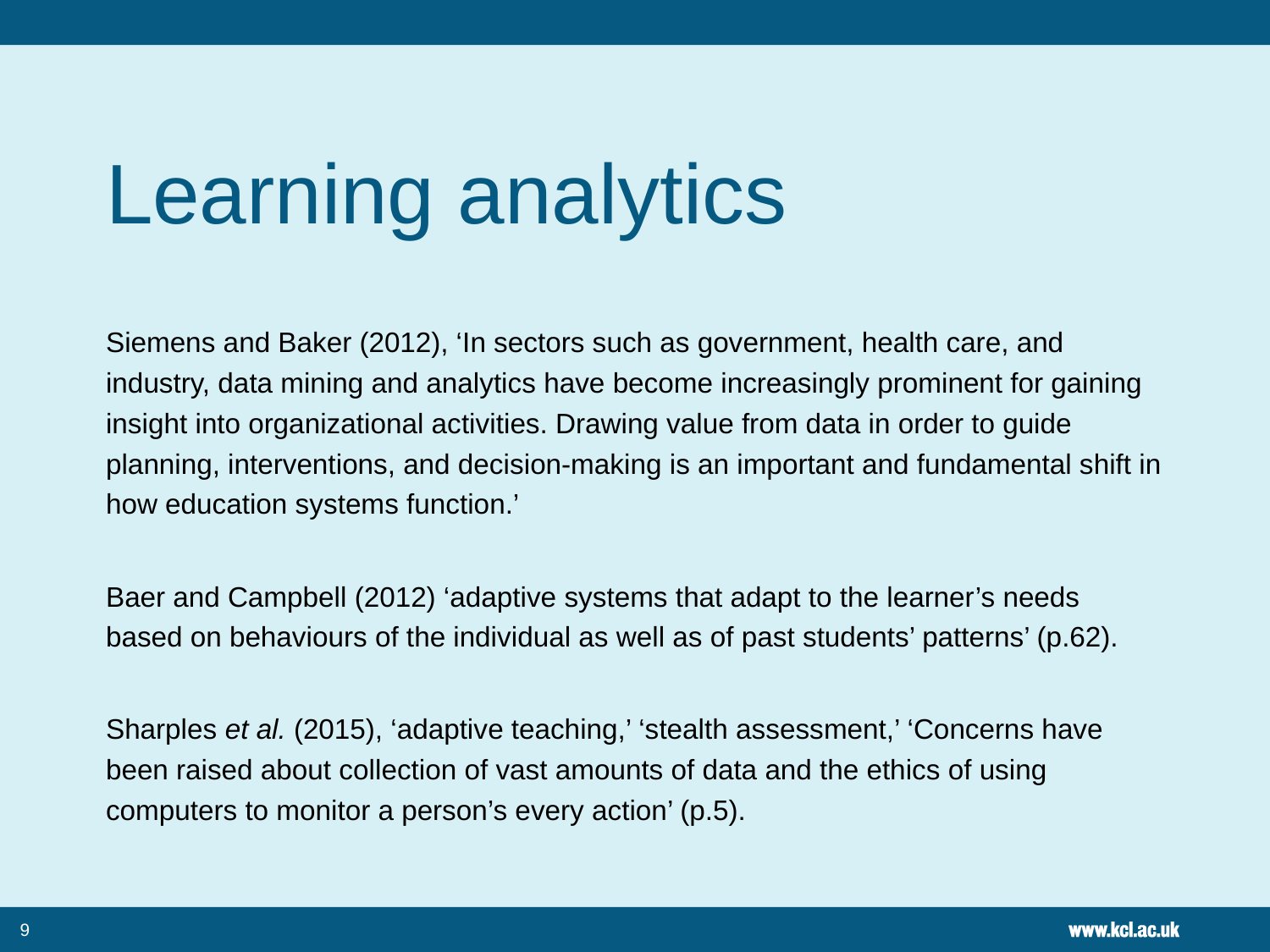

# Learning analytics
Siemens and Baker (2012), ‘In sectors such as government, health care, and industry, data mining and analytics have become increasingly prominent for gaining insight into organizational activities. Drawing value from data in order to guide planning, interventions, and decision-making is an important and fundamental shift in how education systems function.’

Baer and Campbell (2012) ‘adaptive systems that adapt to the learner’s needs based on behaviours of the individual as well as of past students’ patterns’ (p.62).

Sharples et al. (2015), ‘adaptive teaching,’ ‘stealth assessment,’ ‘Concerns have been raised about collection of vast amounts of data and the ethics of using computers to monitor a person’s every action’ (p.5).
9